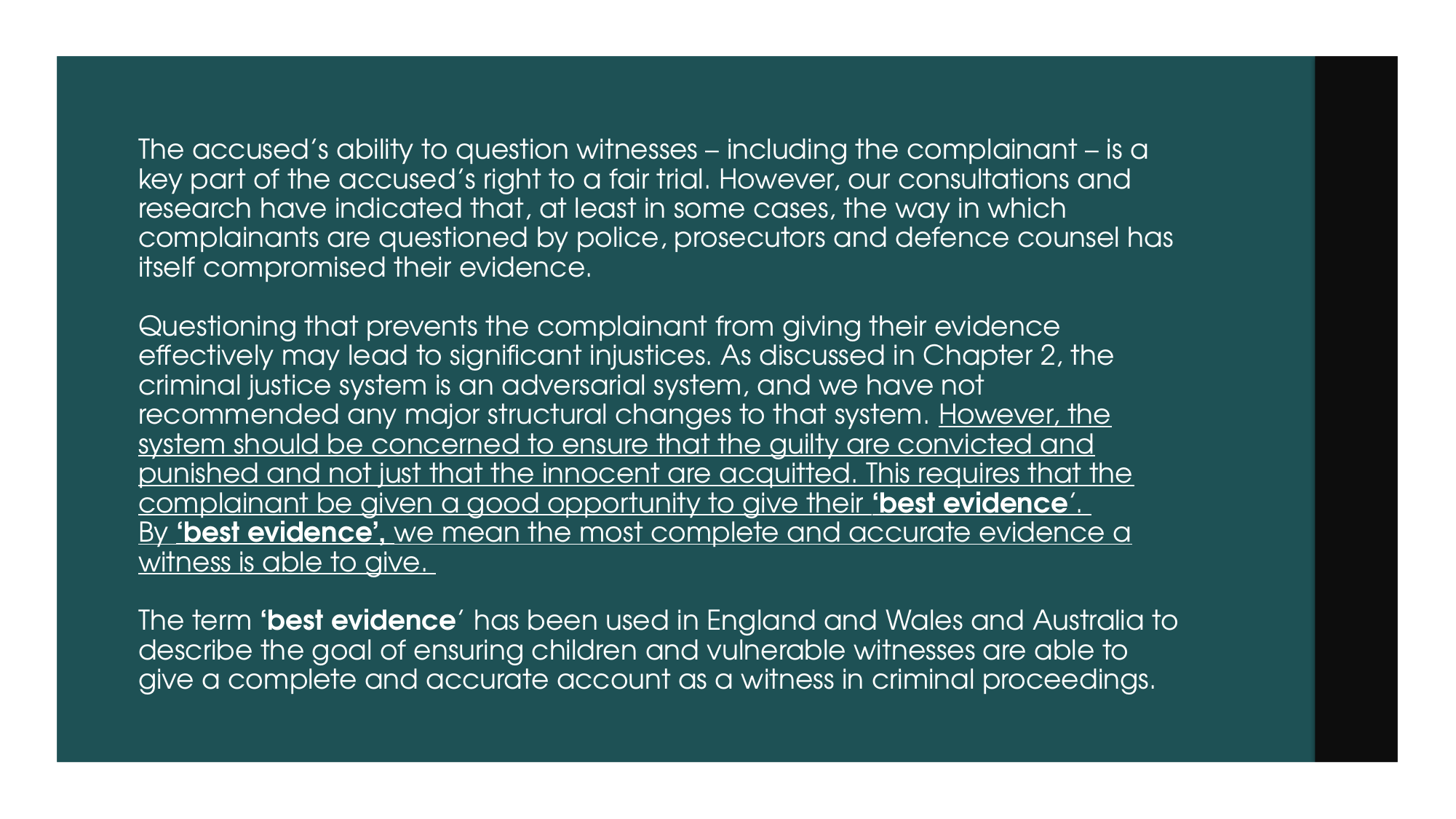

# The accused’s ability to question witnesses – including the complainant – is a key part of the accused’s right to a fair trial. However, our consultations and research have indicated that, at least in some cases, the way in which complainants are questioned by police, prosecutors and defence counsel has itself compromised their evidence. Questioning that prevents the complainant from giving their evidence effectively may lead to significant injustices. As discussed in Chapter 2, the criminal justice system is an adversarial system, and we have not recommended any major structural changes to that system. However, the system should be concerned to ensure that the guilty are convicted and punished and not just that the innocent are acquitted. This requires that the complainant be given a good opportunity to give their ‘best evidence’. By ‘best evidence’, we mean the most complete and accurate evidence a witness is able to give. The term ‘best evidence’ has been used in England and Wales and Australia to describe the goal of ensuring children and vulnerable witnesses are able to give a complete and accurate account as a witness in criminal proceedings.